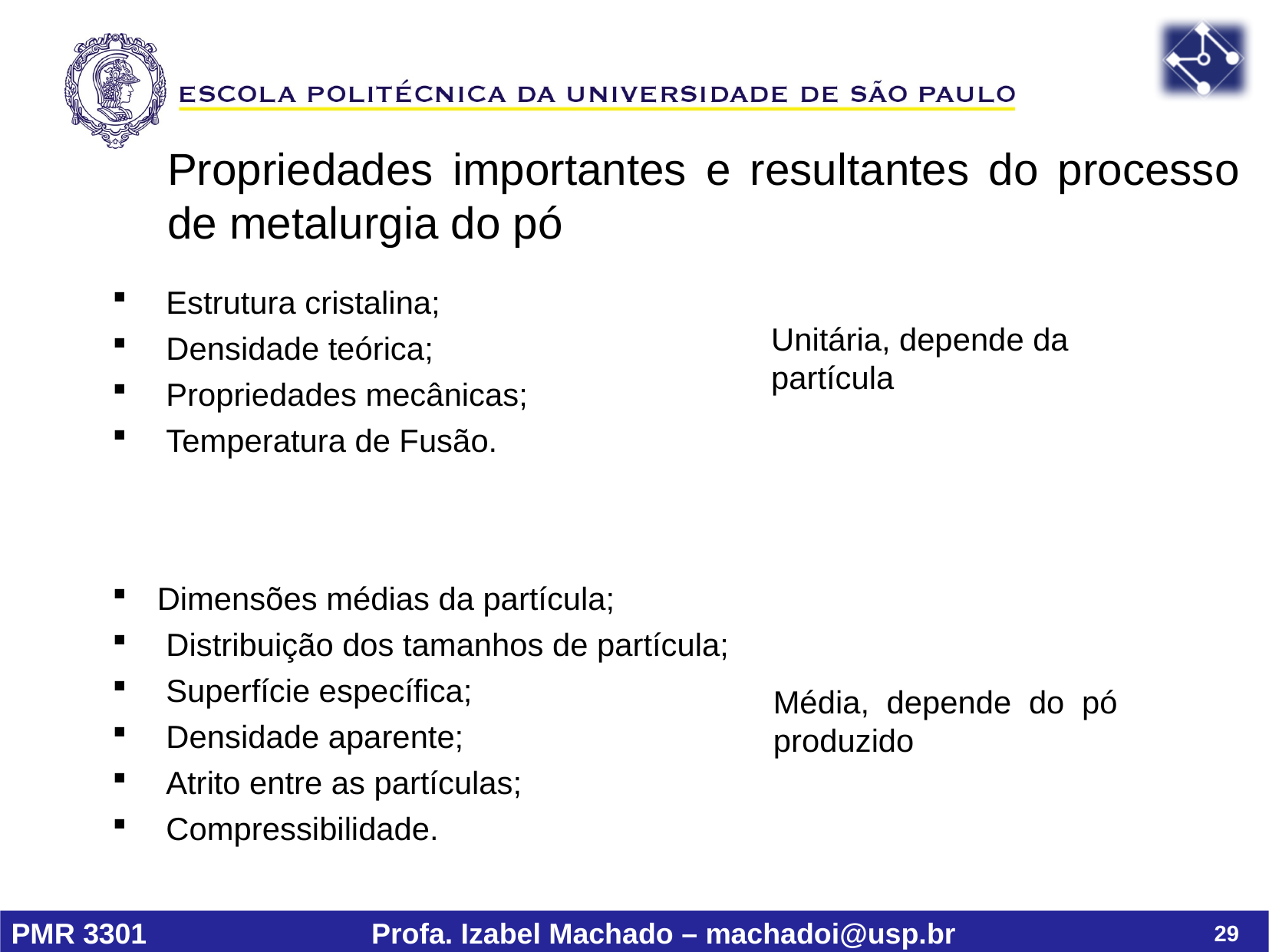

Propriedades importantes e resultantes do processo de metalurgia do pó
   Estrutura cristalina;
   Densidade teórica;
   Propriedades mecânicas;
   Temperatura de Fusão.
Unitária, depende da partícula
  Dimensões médias da partícula;
   Distribuição dos tamanhos de partícula;
   Superfície específica;
   Densidade aparente;
   Atrito entre as partículas;
   Compressibilidade.
Média, depende do pó produzido

29